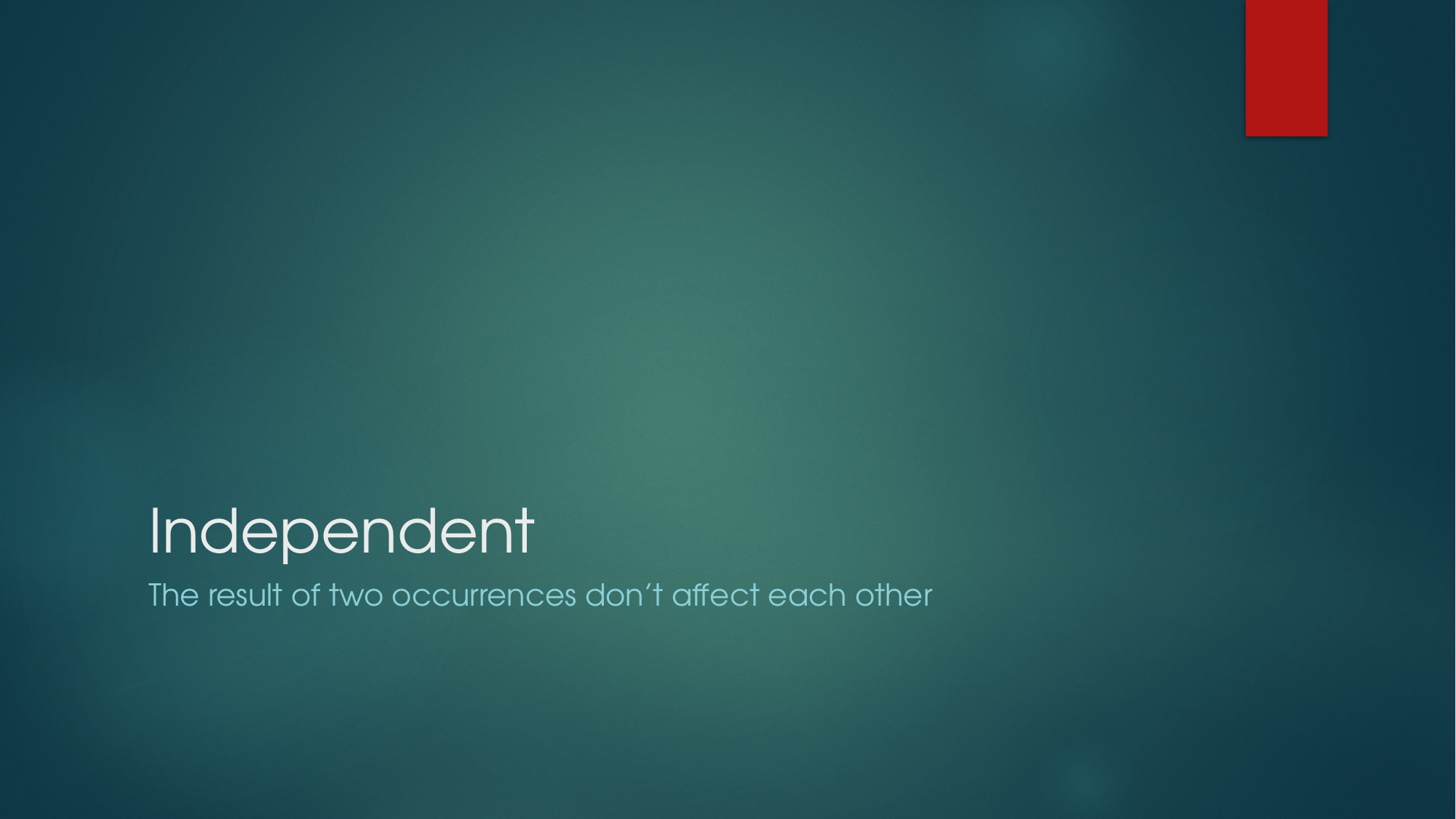

# Independent
The result of two occurrences don’t affect each other